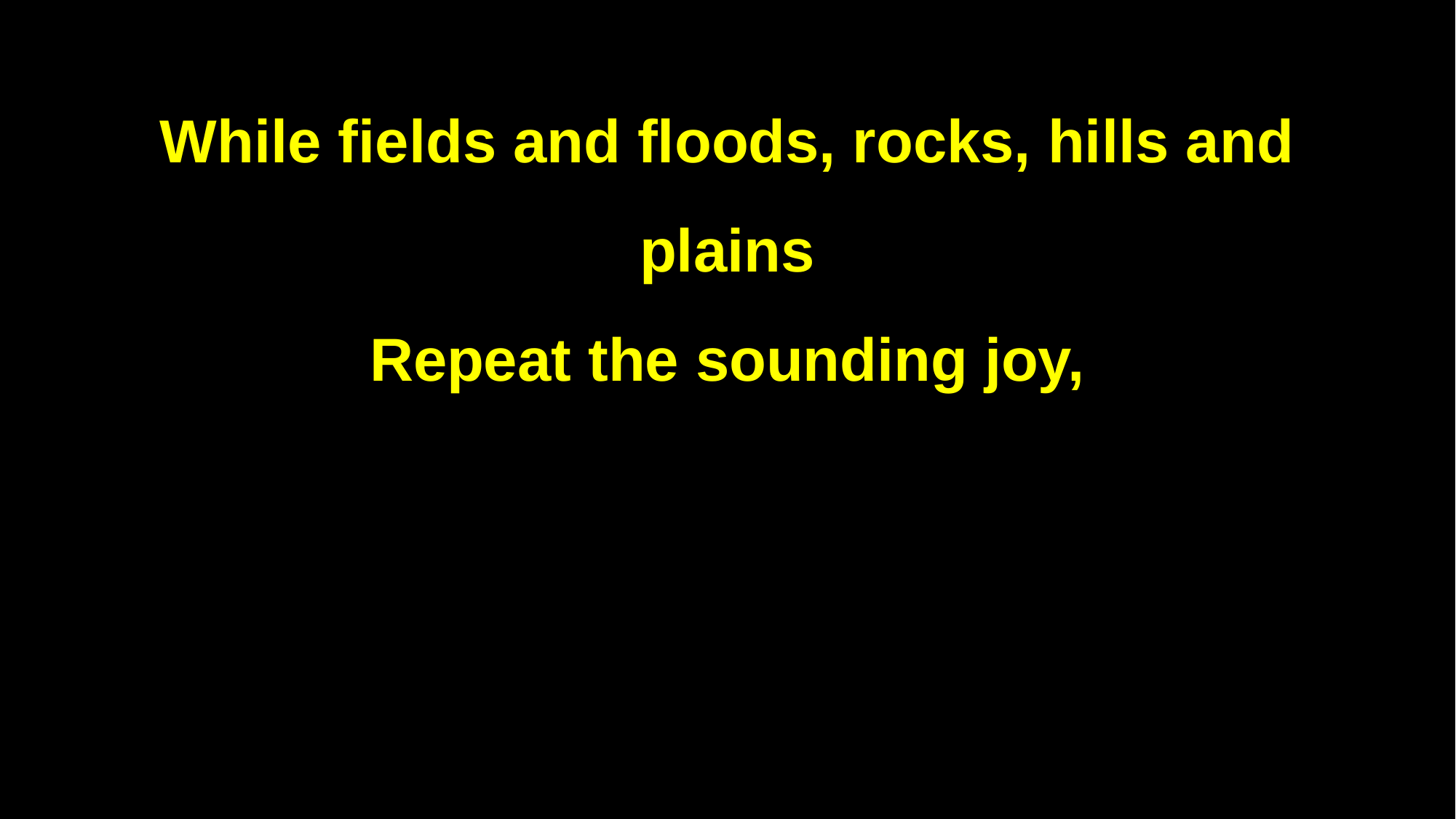

While fields and floods, rocks, hills and plains
Repeat the sounding joy,